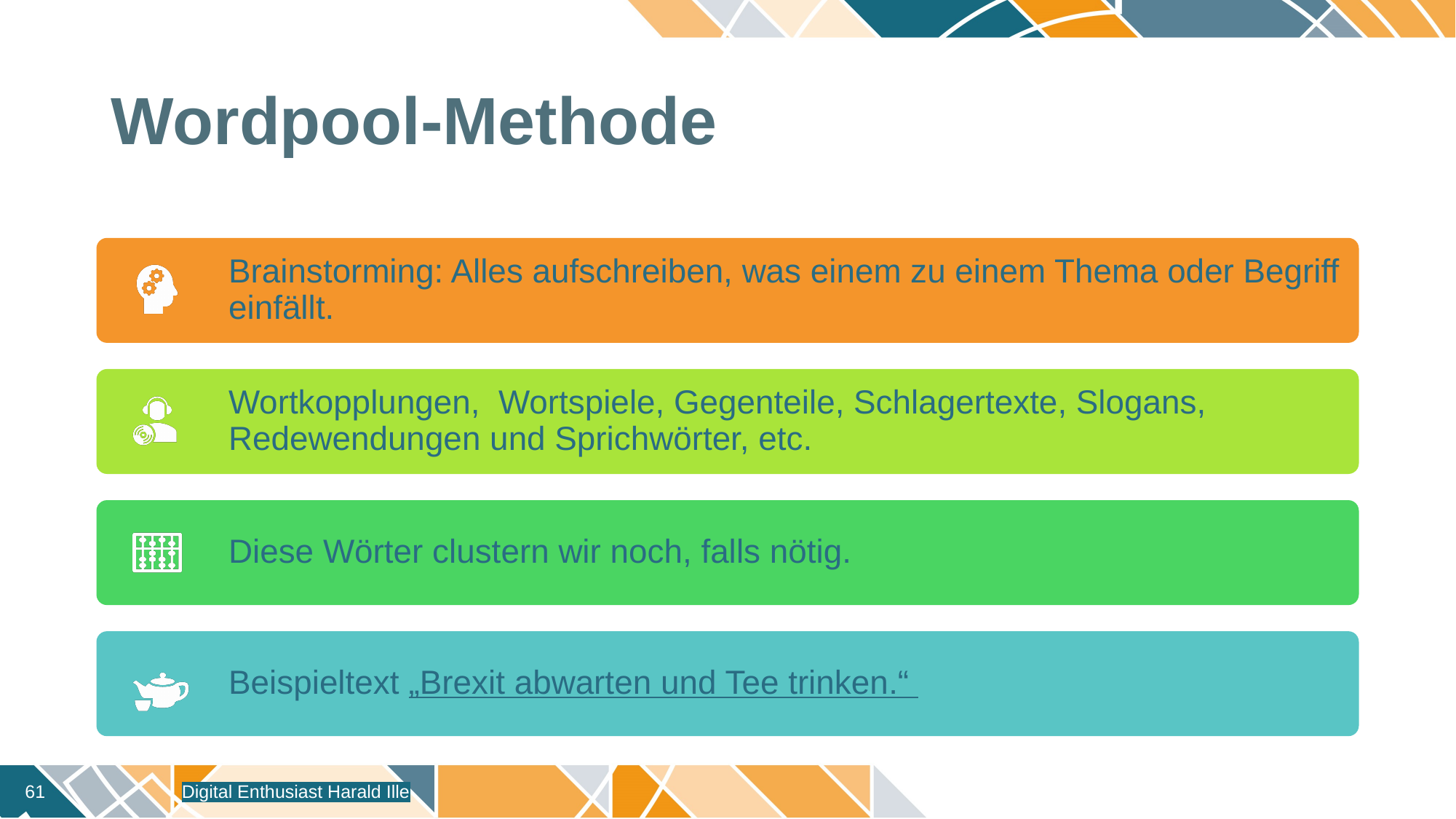

# Wordpool-Methode
Brainstorming: Alles aufschreiben, was einem zu einem Thema oder Begriff einfällt.
Wortkopplungen,  Wortspiele, Gegenteile, Schlagertexte, Slogans, Redewendungen und Sprichwörter, etc.
Diese Wörter clustern wir noch, falls nötig.
Beispieltext „Brexit abwarten und Tee trinken.“
Digital Enthusiast Harald Ille
61